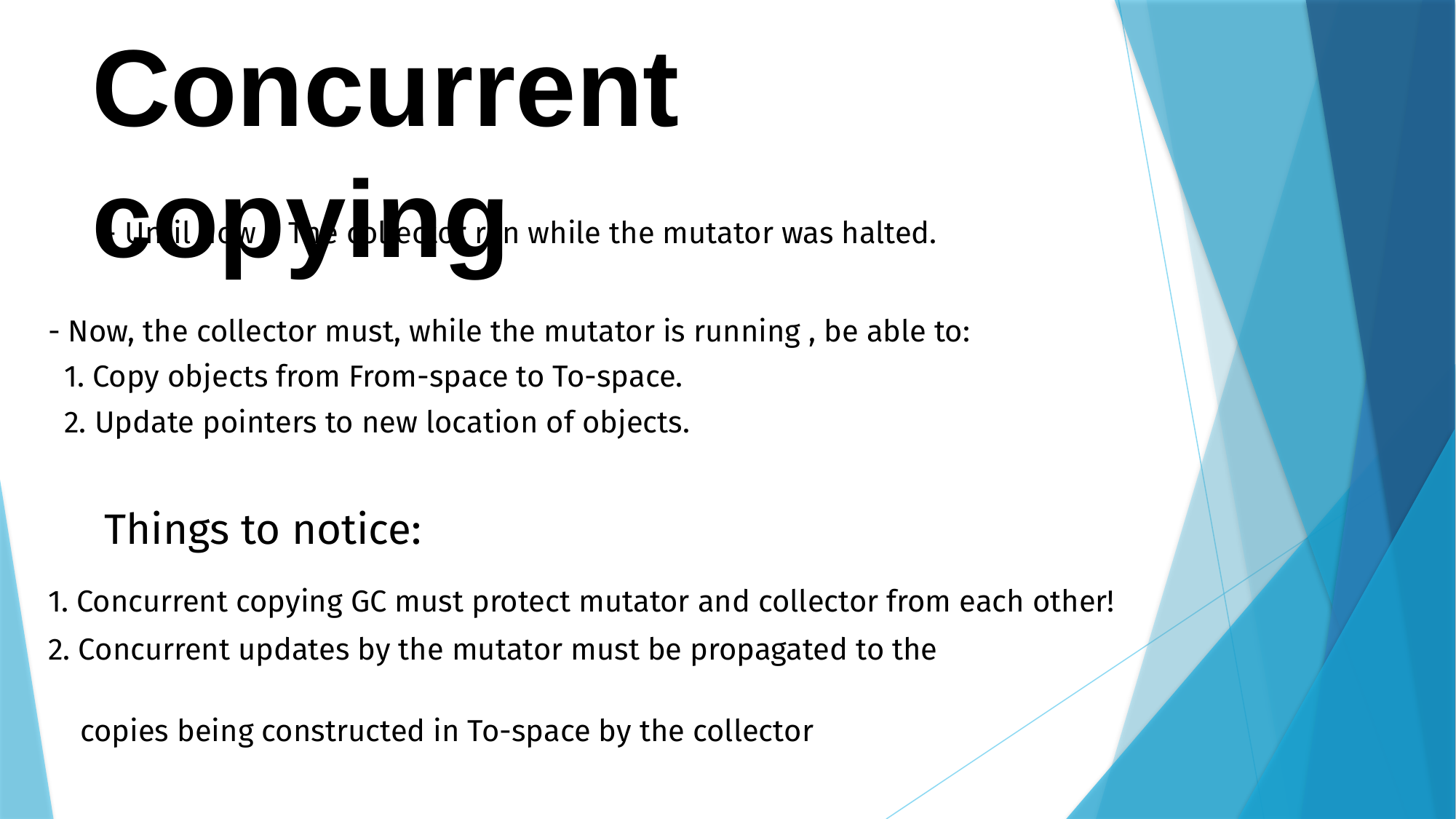

# Concurrent copying

	- Until now – The collector ran while the mutator was halted.
- Now, the collector must, while the mutator is running , be able to:
  1. Copy objects from From-space to To-space.
  2. Update pointers to new location of objects.
	Things to notice:
1. Concurrent copying GC must protect mutator and collector from each other!
2. Concurrent updates by the mutator must be propagated to the
    copies being constructed in To-space by the collector